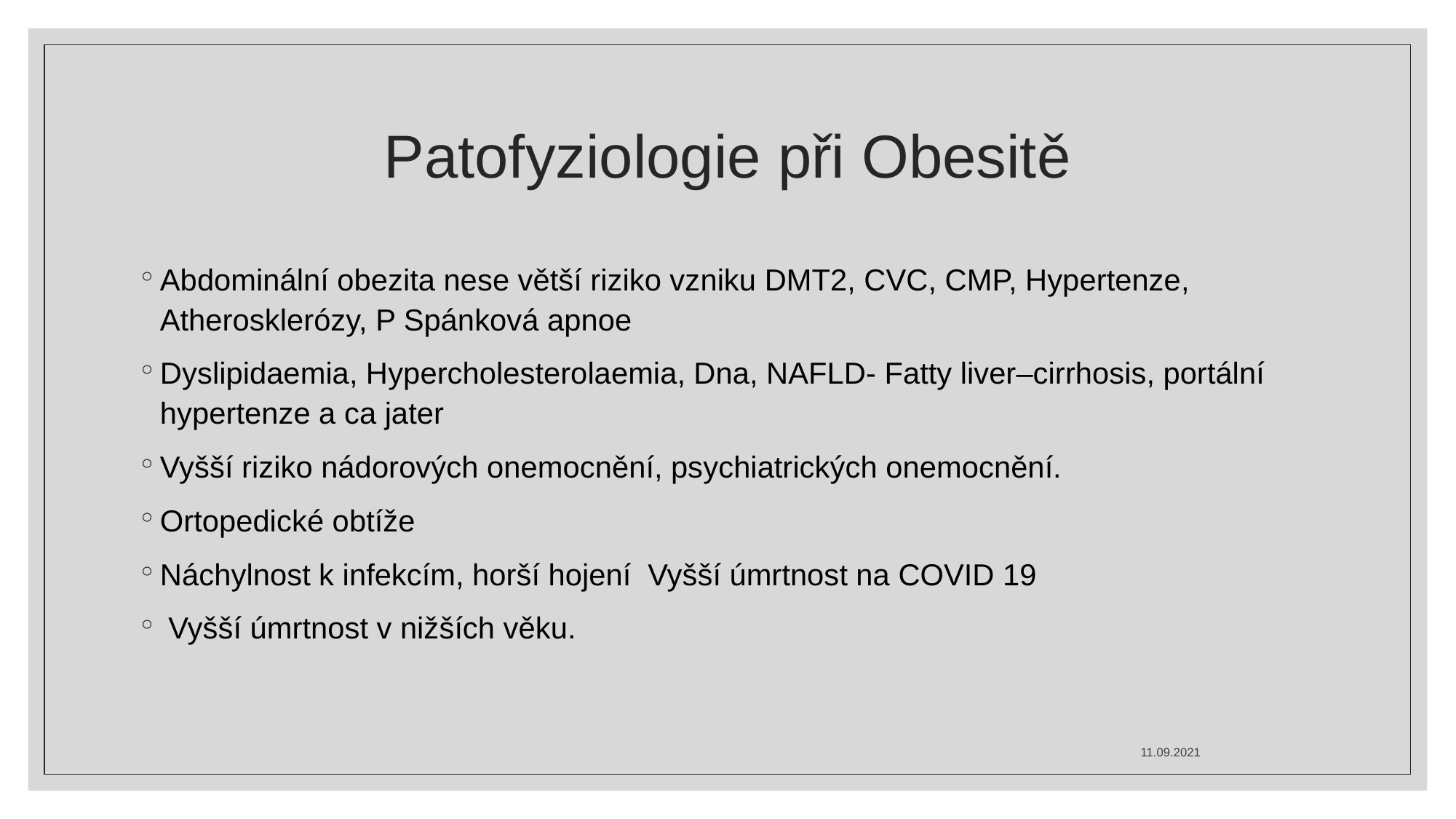

# Patofyziologie při Obesitě
Abdominální obezita nese větší riziko vzniku DMT2, CVC, CMP, Hypertenze, Atherosklerózy, P Spánková apnoe
Dyslipidaemia, Hypercholesterolaemia, Dna, NAFLD- Fatty liver–cirrhosis, portální hypertenze a ca jater
Vyšší riziko nádorových onemocnění, psychiatrických onemocnění.
Ortopedické obtíže
Náchylnost k infekcím, horší hojení  Vyšší úmrtnost na COVID 19
 Vyšší úmrtnost v nižších věku.

11.09.2021